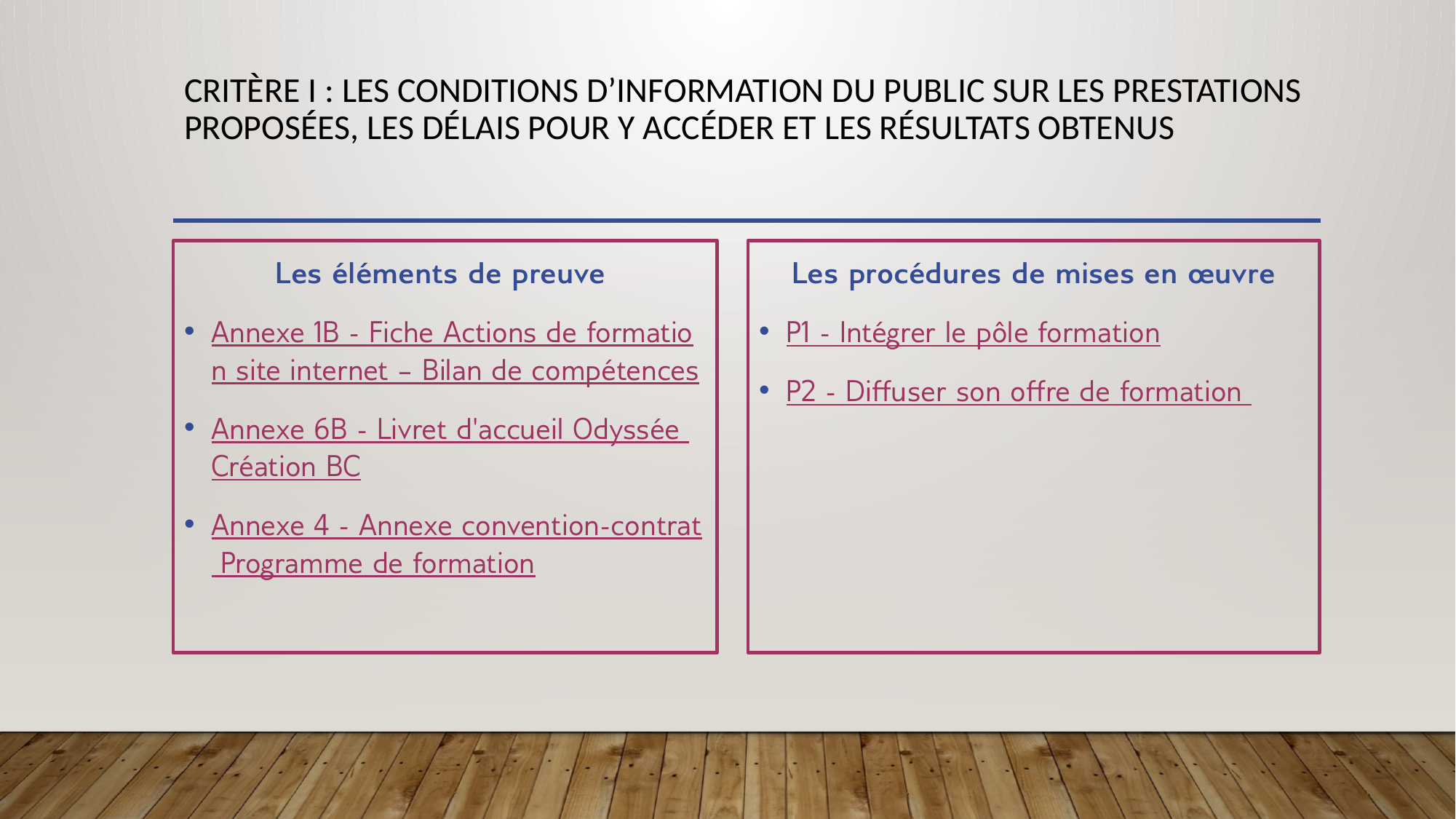

# Critère I : Les conditions d’information du public sur les prestations proposées, les délais pour y accéder et les résultats obtenus
Les éléments de preuve
Annexe 1B - Fiche Actions de formation site internet – Bilan de compétences
Annexe 6B - Livret d'accueil Odyssée Création BC
Annexe 4 - Annexe convention-contrat Programme de formation

Les procédures de mises en œuvre
P1 - Intégrer le pôle formation
P2 - Diffuser son offre de formation